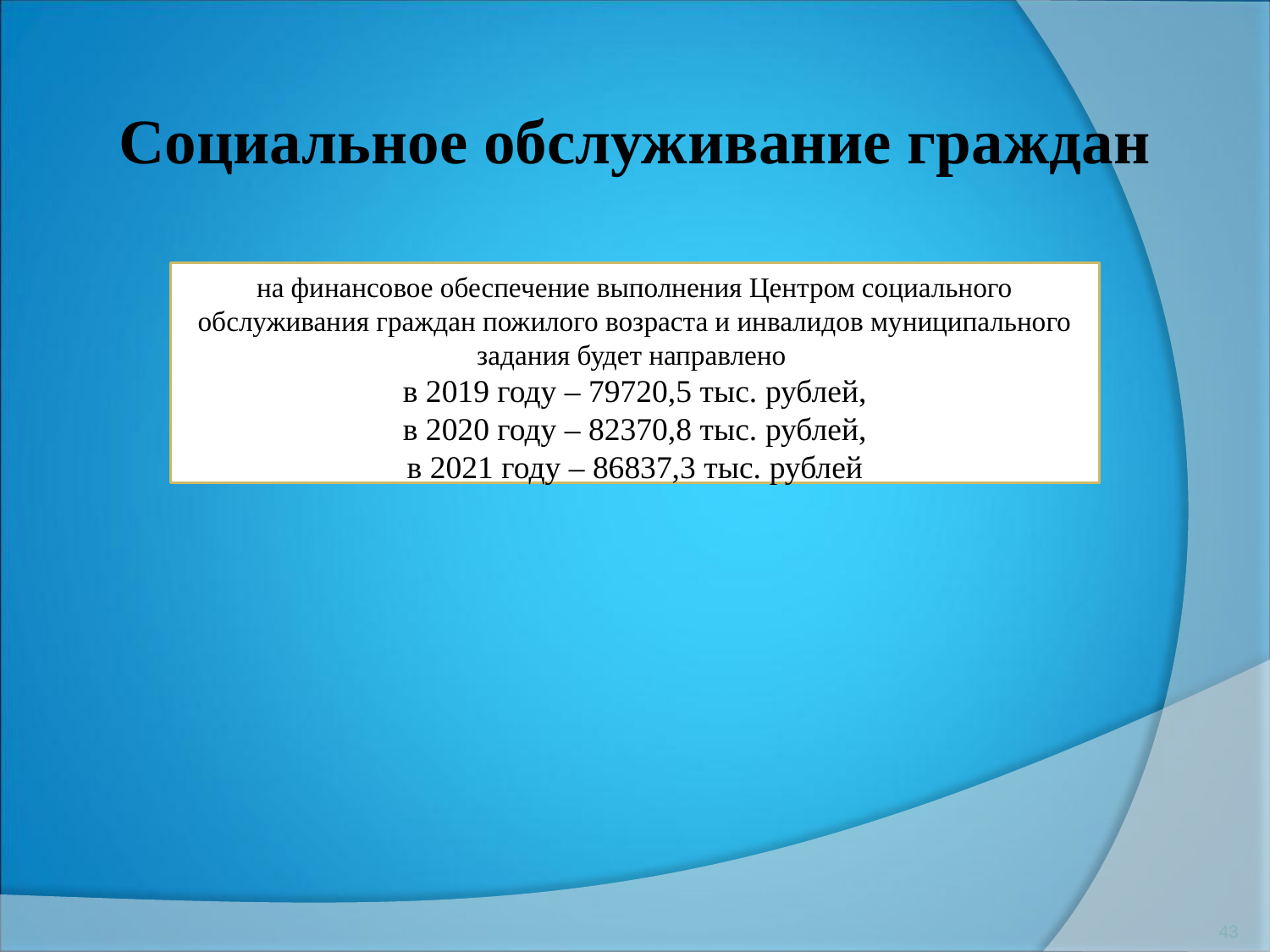

Социальное обслуживание граждан
на финансовое обеспечение выполнения Центром социального обслуживания граждан пожилого возраста и инвалидов муниципального задания будет направлено
в 2019 году – 79720,5 тыс. рублей,
в 2020 году – 82370,8 тыс. рублей,
в 2021 году – 86837,3 тыс. рублей
43